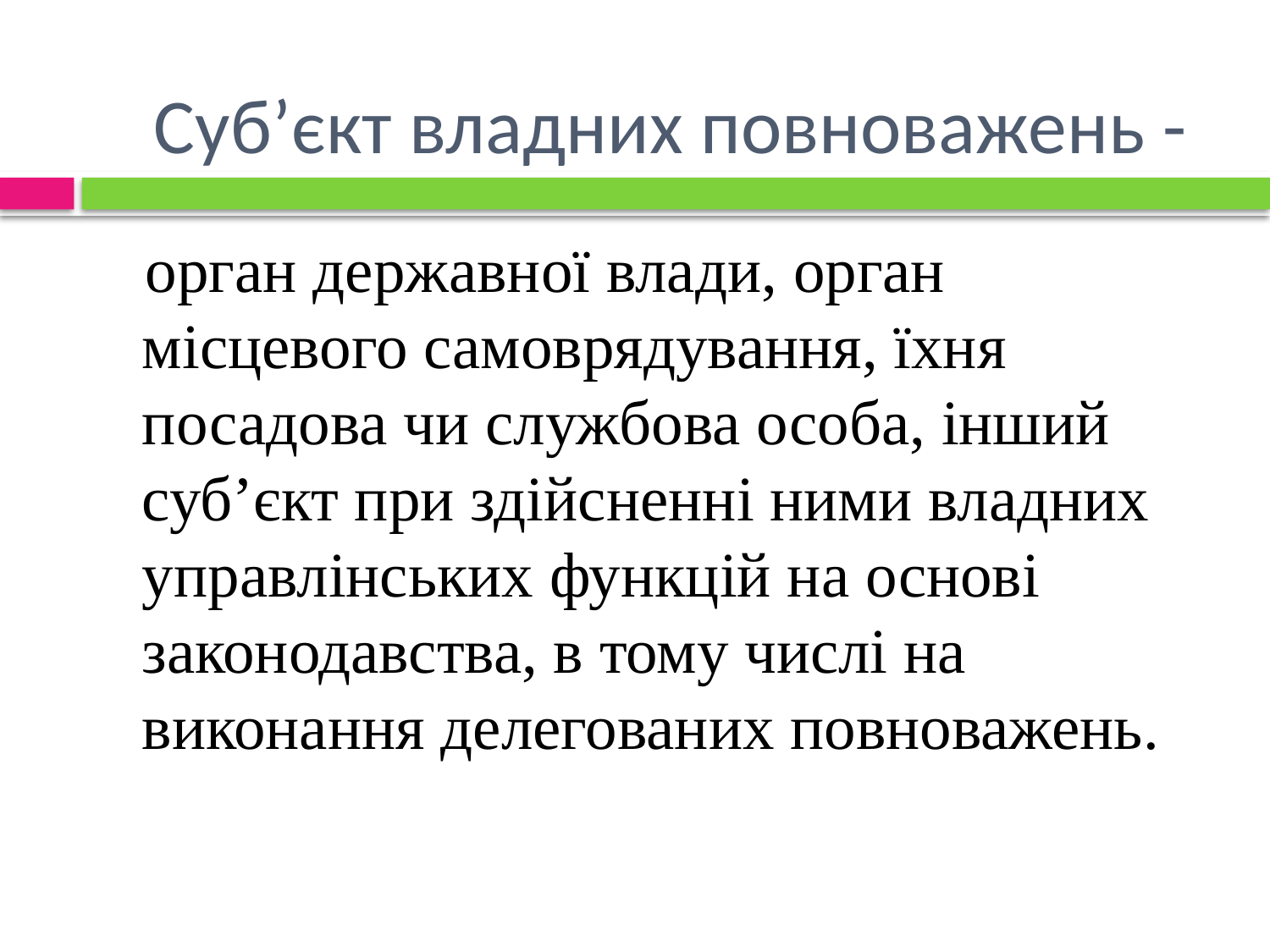

# Суб’єкт владних повноважень -
   орган державної влади, орган місцевого самоврядування, їхня посадова чи службова особа, інший суб’єкт при здійсненні ними владних управлінських функцій на основі законодавства, в тому числі на виконання делегованих повноважень.